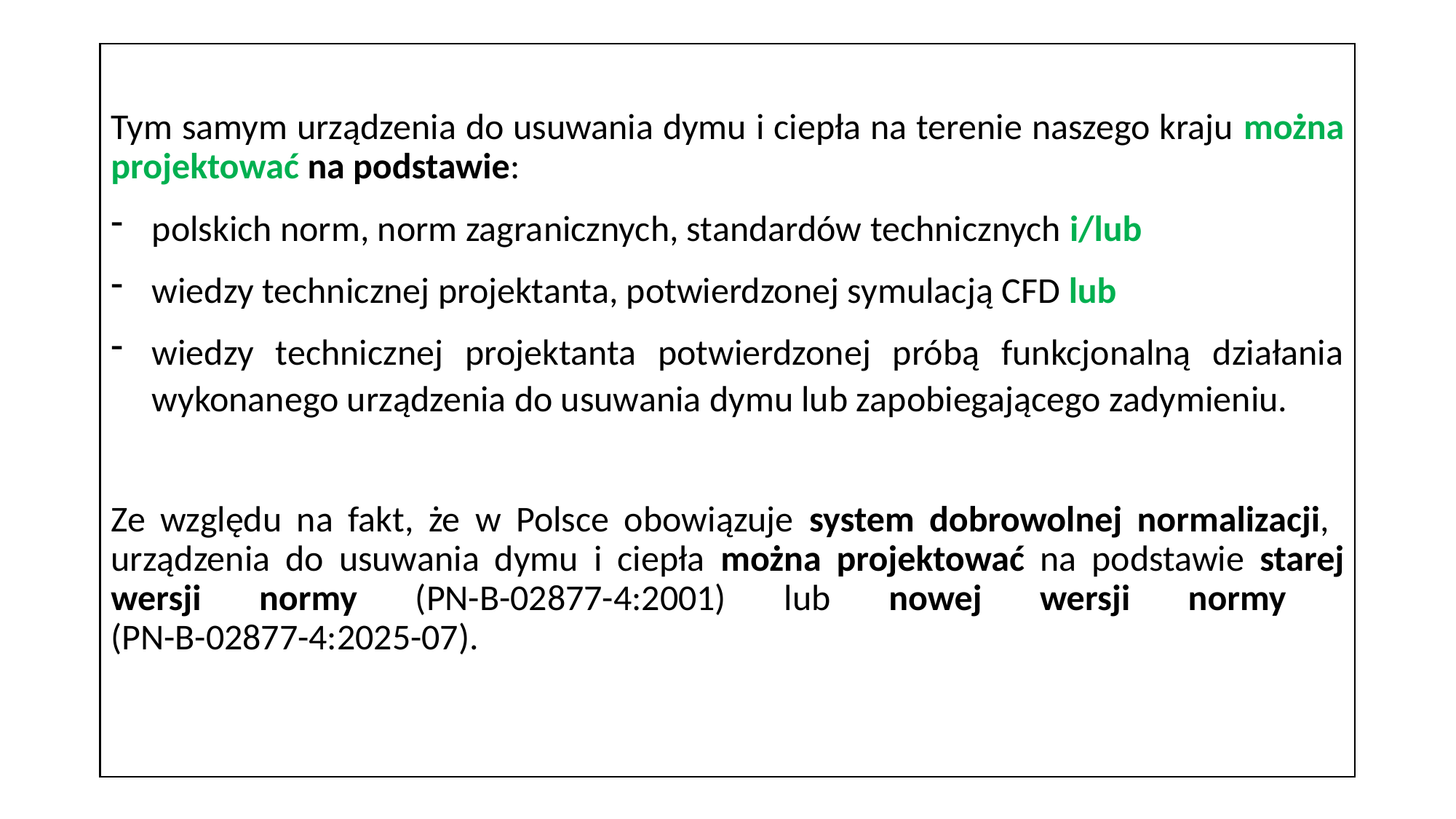

Tym samym urządzenia do usuwania dymu i ciepła na terenie naszego kraju można projektować na podstawie:
polskich norm, norm zagranicznych, standardów technicznych i/lub
wiedzy technicznej projektanta, potwierdzonej symulacją CFD lub
wiedzy technicznej projektanta potwierdzonej próbą funkcjonalną działania wykonanego urządzenia do usuwania dymu lub zapobiegającego zadymieniu.

Ze względu na fakt, że w Polsce obowiązuje system dobrowolnej normalizacji,  urządzenia do usuwania dymu i ciepła można projektować na podstawie starej wersji normy (PN-B-02877-4:2001) lub nowej wersji normy
(PN-B-02877-4:2025-07).